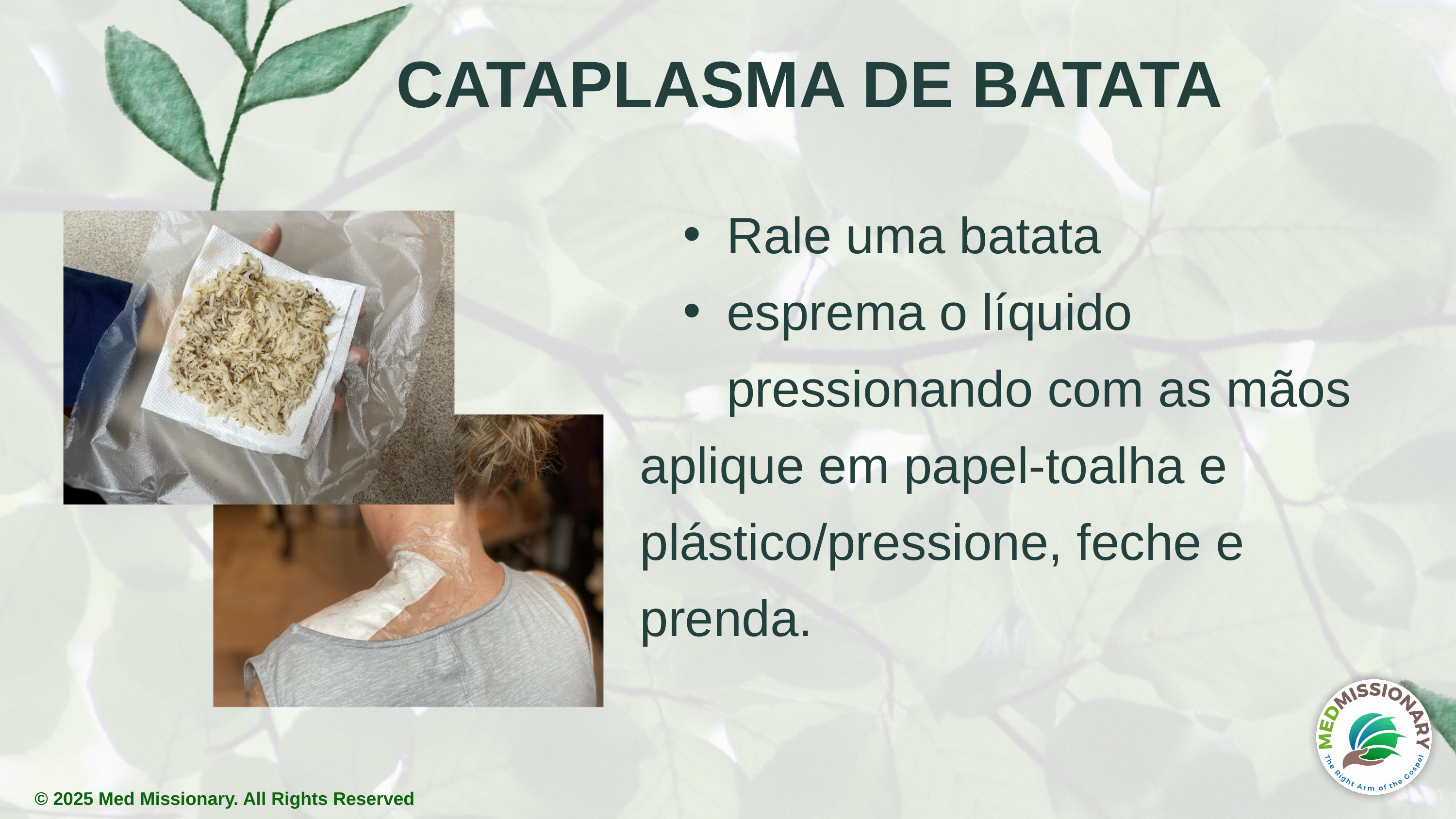

CATAPLASMA DE BATATA
Rale uma batata
esprema o líquido pressionando com as mãos
aplique em papel-toalha e plástico/pressione, feche e prenda.

© 2025 Med Missionary. All Rights Reserved